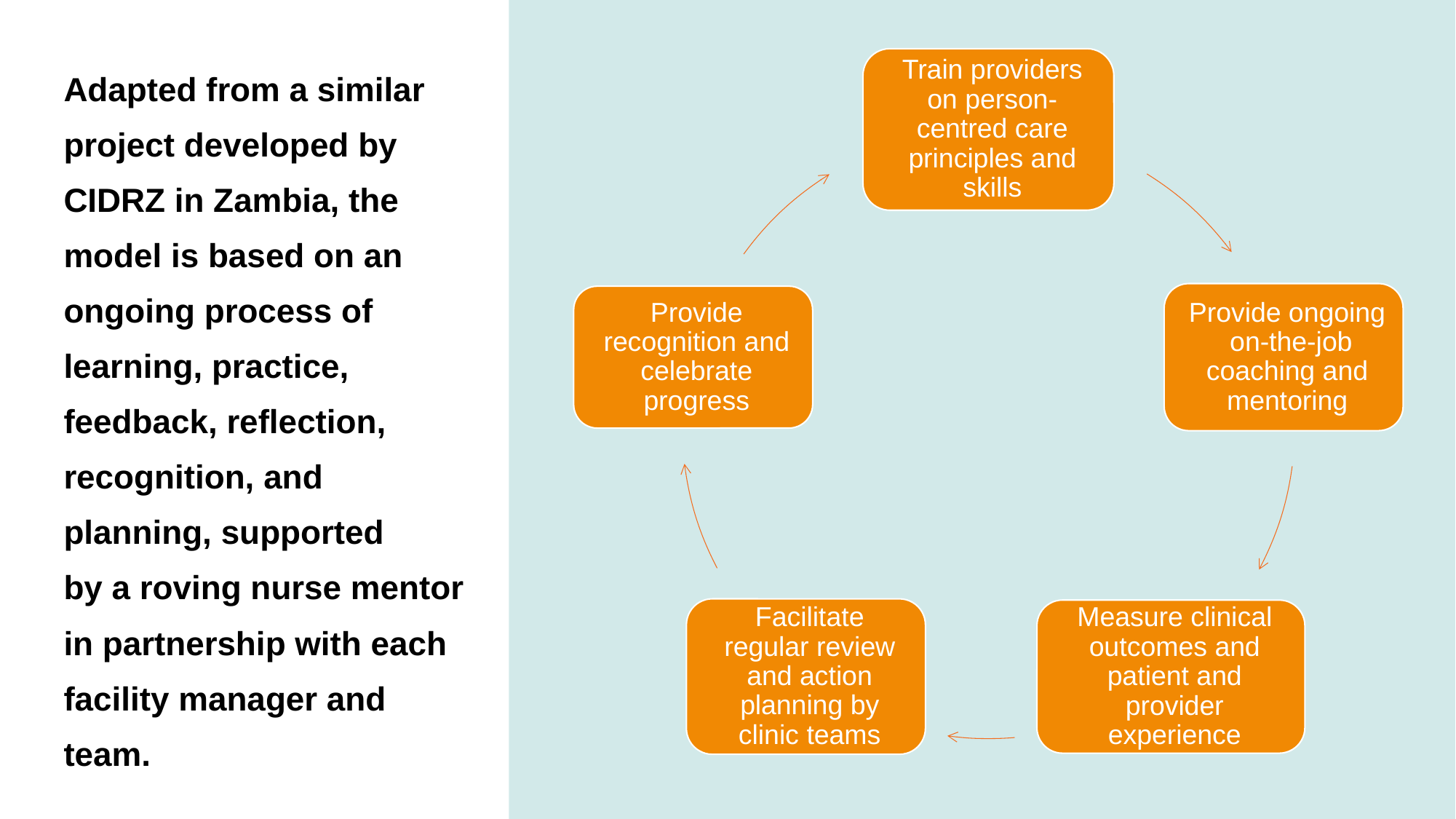

Adapted from a similar project developed by CIDRZ in Zambia, the model is based on an ongoing process of learning, practice, feedback, reflection, recognition, and planning, supported
by a roving nurse mentor in partnership with each facility manager and team.
Train providers on person-centred care principles and skills
Provide ongoing  on-the-job coaching and mentoring
Measure clinical outcomes and patient and provider experience
Facilitate regular review and action planning by clinic teams
Provide recognition and celebrate progress